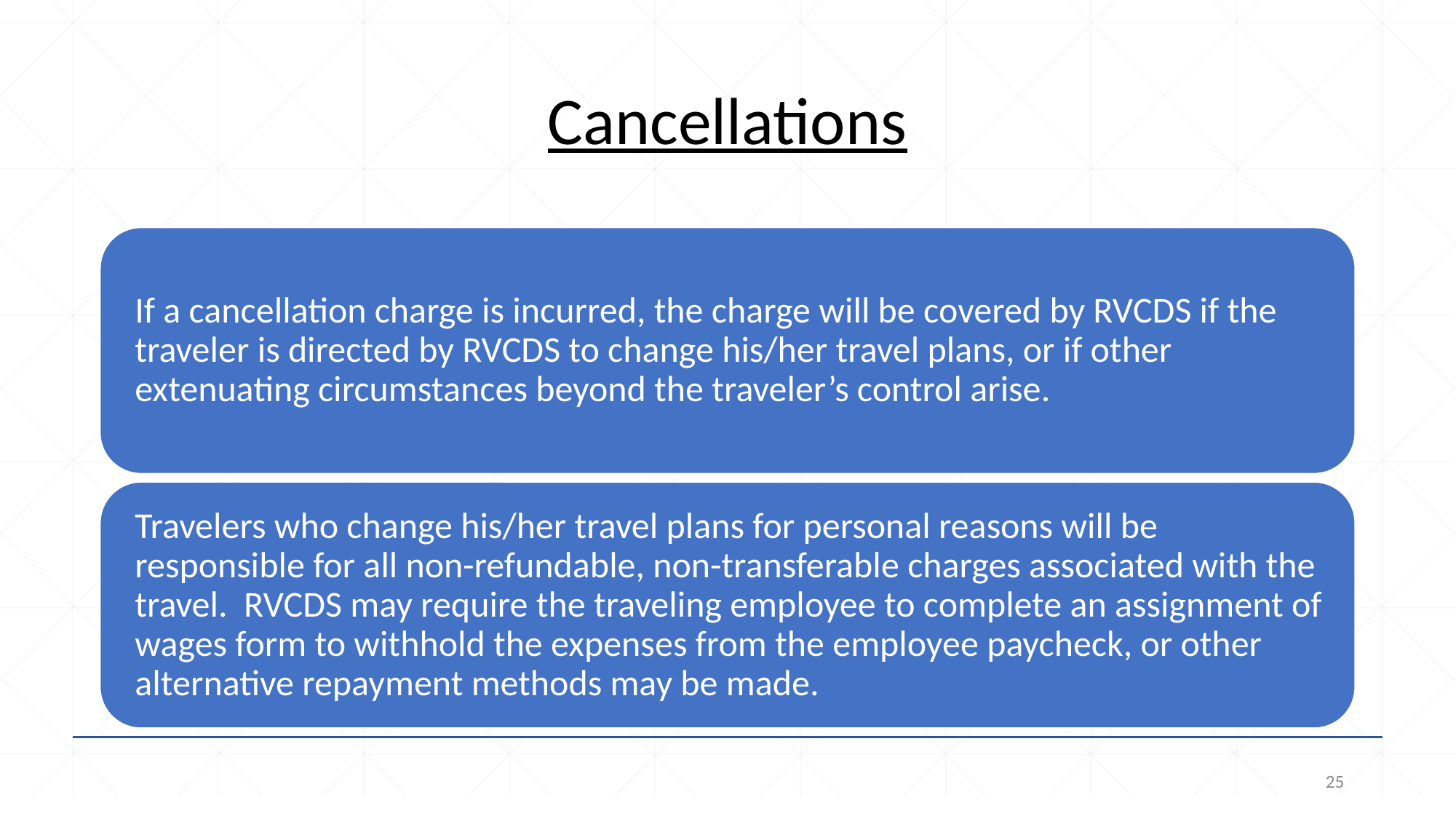

# Cancellations
If a cancellation charge is incurred, the charge will be covered by RVCDS if the traveler is directed by RVCDS to change his/her travel plans, or if other extenuating circumstances beyond the traveler’s control arise.
Travelers who change his/her travel plans for personal reasons will be responsible for all non-refundable, non-transferable charges associated with the travel.  RVCDS may require the traveling employee to complete an assignment of wages form to withhold the expenses from the employee paycheck, or other alternative repayment methods may be made.
25